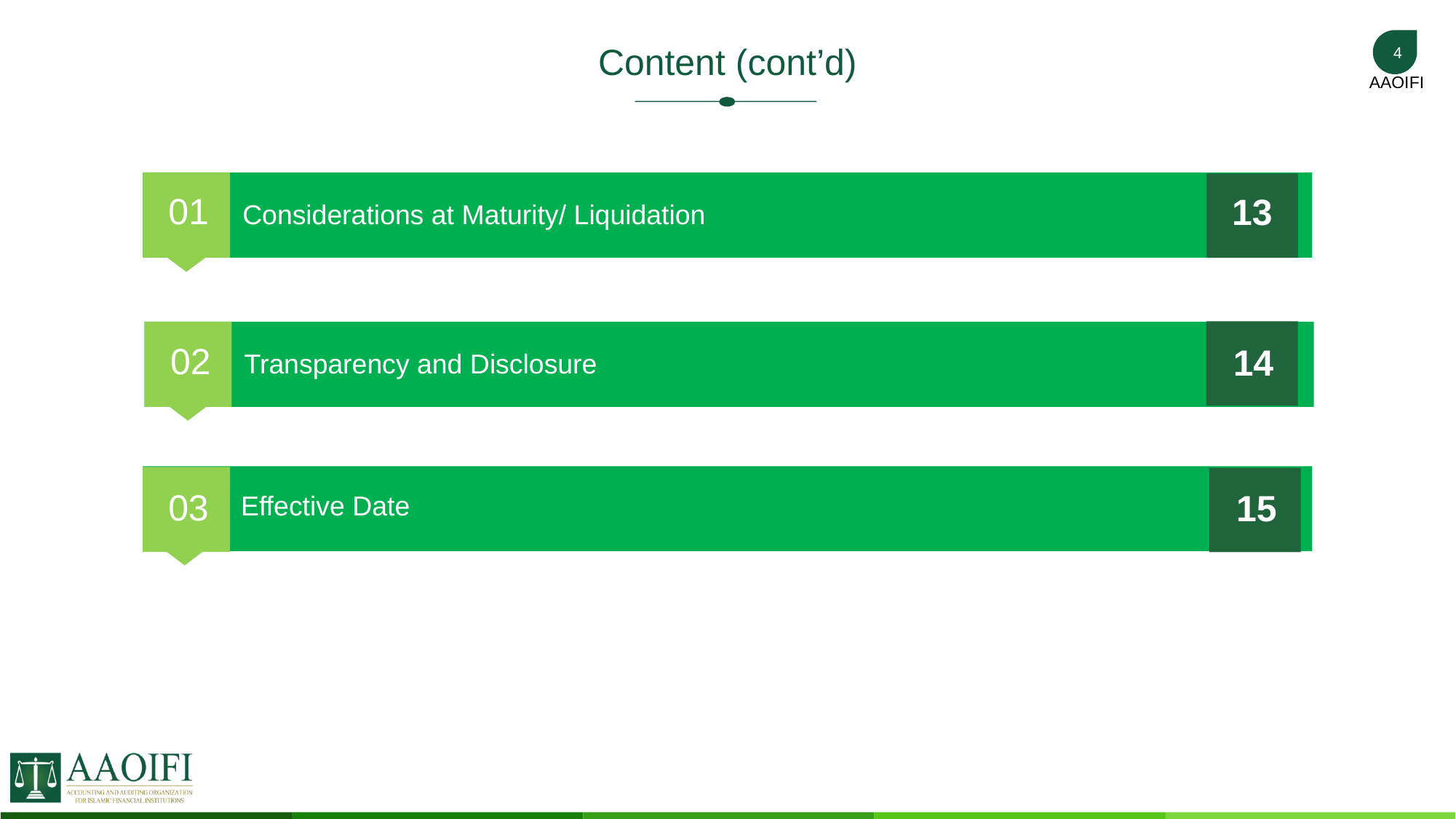

4
# Content (cont’d)
13
Considerations at Maturity/ Liquidation
14
Transparency and Disclosure
Effective Date
15